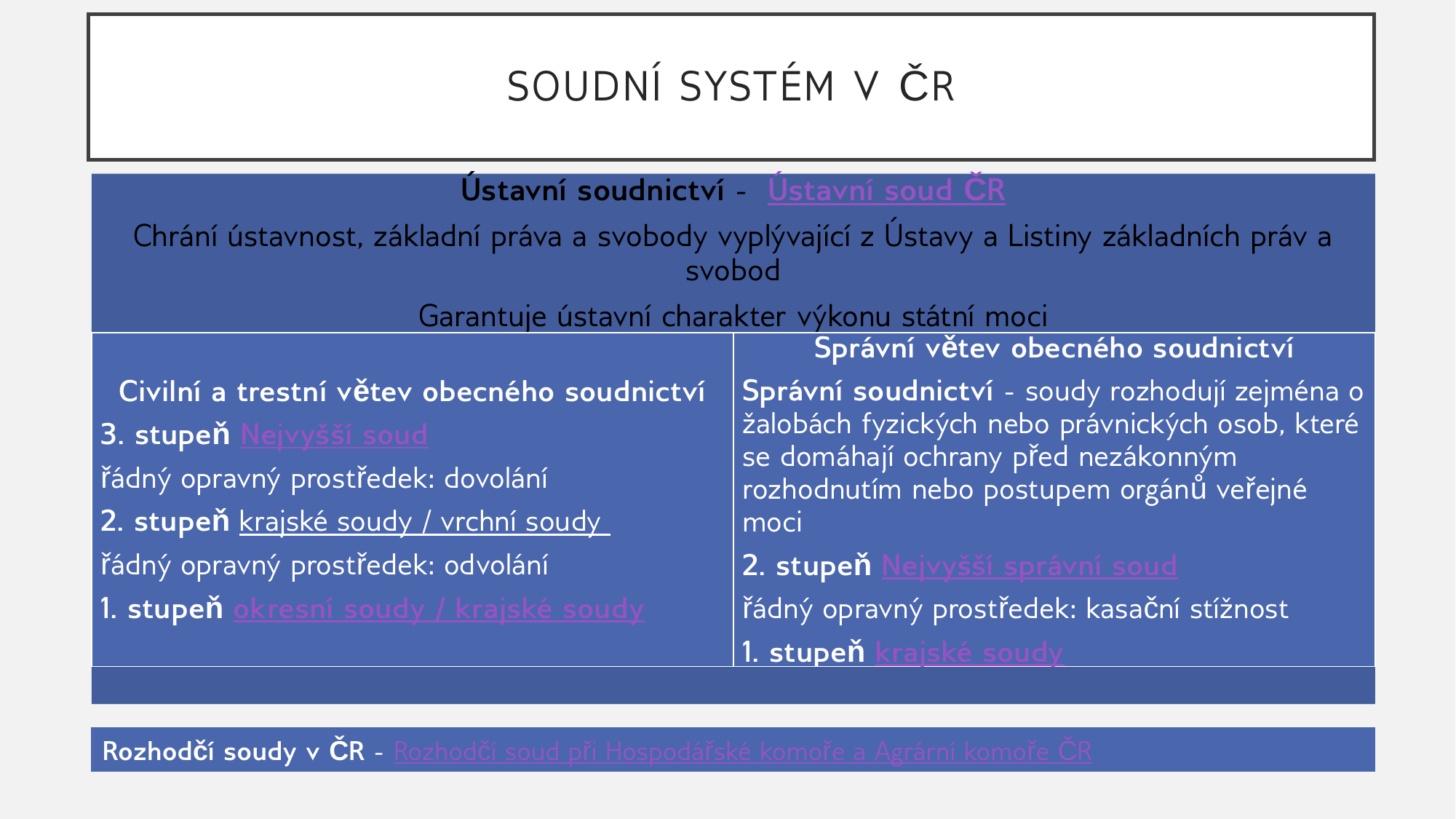

# Soudní systém v ČR
Ústavní soudnictví -  Ústavní soud ČR
Chrání ústavnost, základní práva a svobody vyplývající z Ústavy a Listiny základních práv a svobod
Garantuje ústavní charakter výkonu státní moci
Civilní a trestní větev obecného soudnictví
3. stupeň Nejvyšší soud
řádný opravný prostředek: dovolání
2. stupeň krajské soudy / vrchní soudy
řádný opravný prostředek: odvolání
1. stupeň okresní soudy / krajské soudy
Správní větev obecného soudnictví
Správní soudnictví - soudy rozhodují zejména o žalobách fyzických nebo právnických osob, které se domáhají ochrany před nezákonným rozhodnutím nebo postupem orgánů veřejné moci
2. stupeň Nejvyšší správní soud
řádný opravný prostředek: kasační stížnost
1. stupeň krajské soudy
Rozhodčí soudy v ČR - Rozhodčí soud při Hospodářské komoře a Agrární komoře ČR